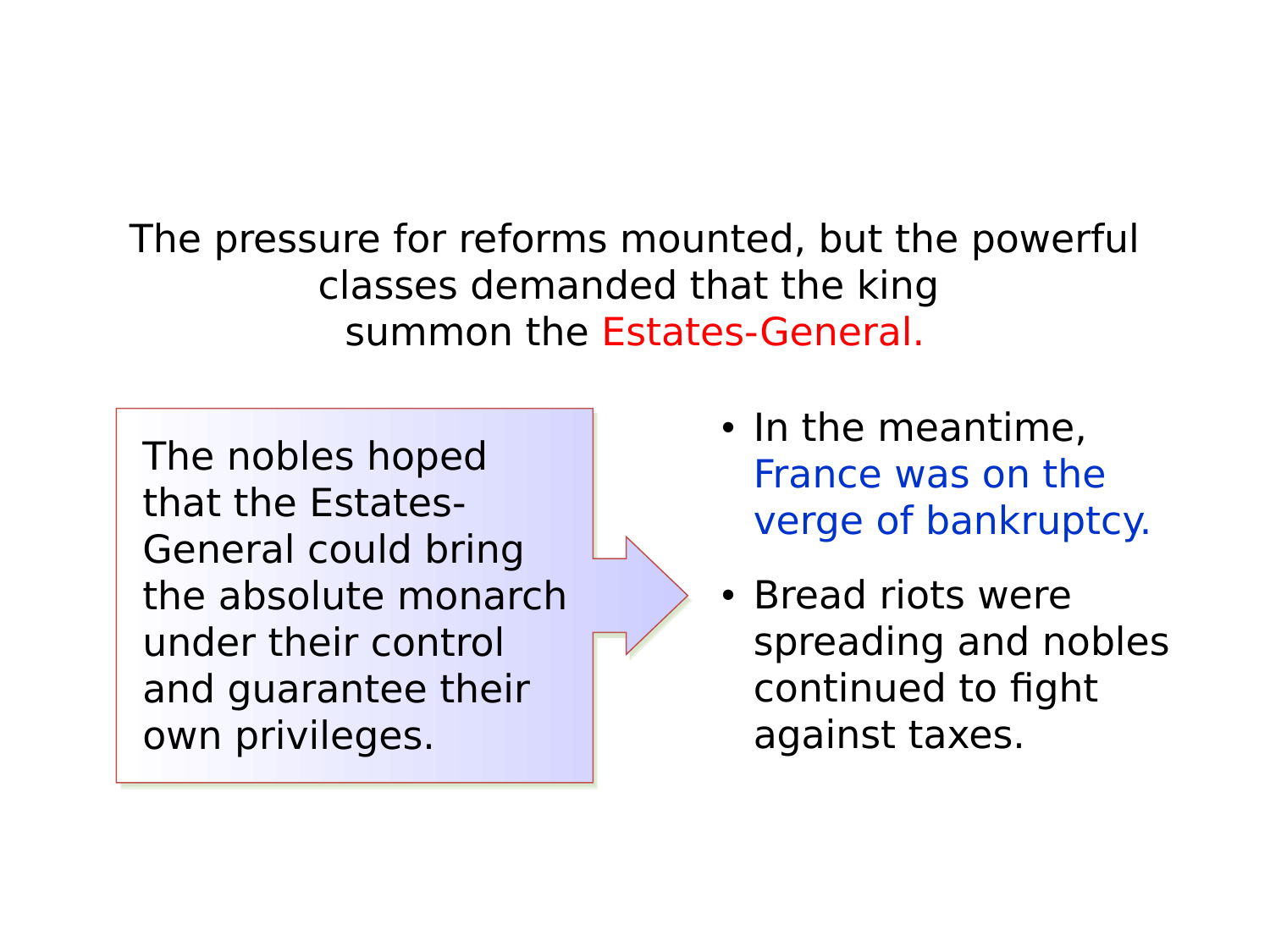

The pressure for reforms mounted, but the powerful classes demanded that the king
summon the Estates-General.

In the meantime, France was on the verge of bankruptcy.
Bread riots were spreading and nobles continued to fight against taxes.

The nobles hoped that the Estates-General could bring the absolute monarch under their control and guarantee their own privileges.